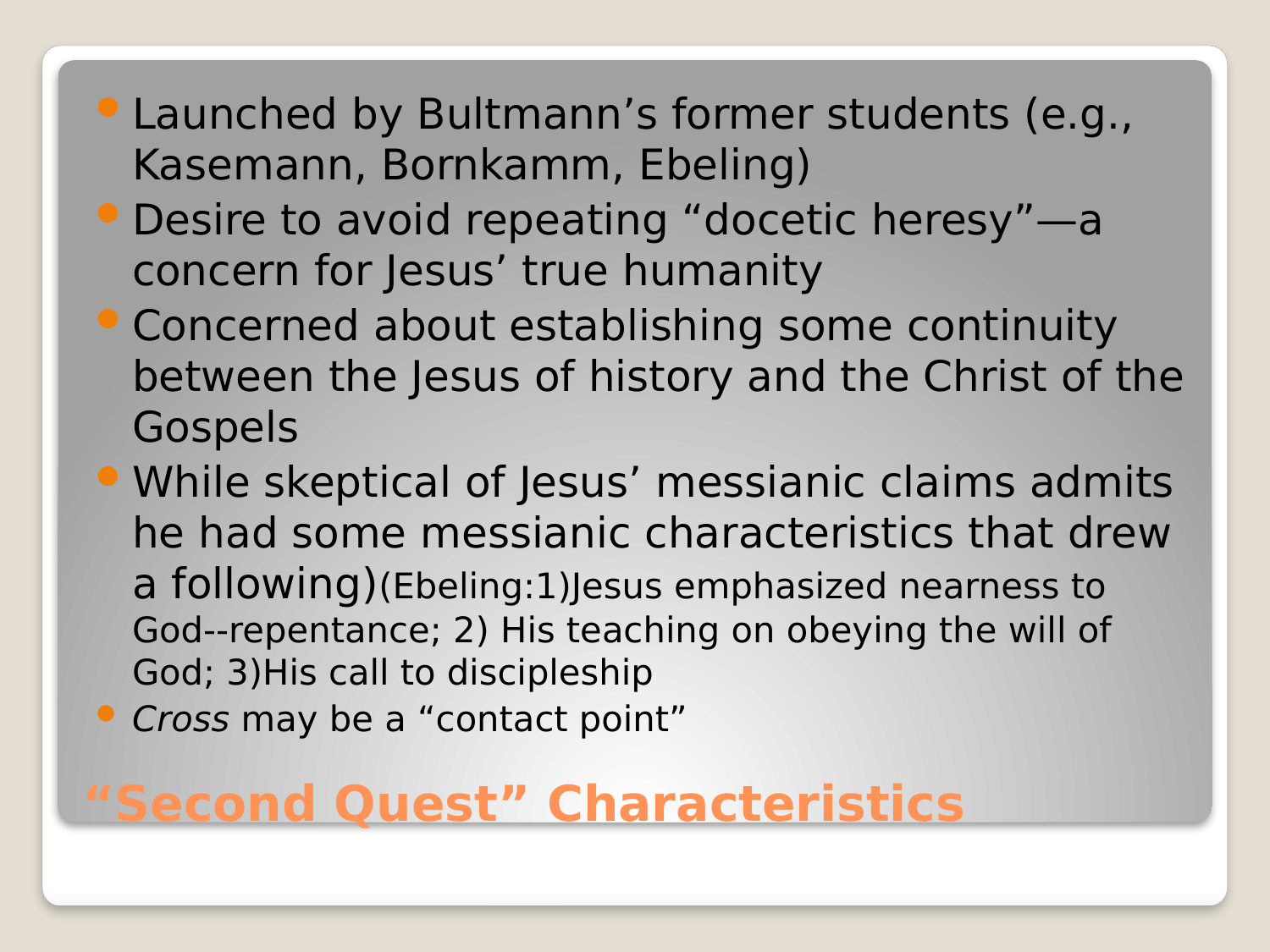

Launched by Bultmann’s former students (e.g., Kasemann, Bornkamm, Ebeling)
Desire to avoid repeating “docetic heresy”—a concern for Jesus’ true humanity
Concerned about establishing some continuity between the Jesus of history and the Christ of the Gospels
While skeptical of Jesus’ messianic claims admits he had some messianic characteristics that drew a following)(Ebeling:1)Jesus emphasized nearness to God--repentance; 2) His teaching on obeying the will of God; 3)His call to discipleship
Cross may be a “contact point”
# “Second Quest” Characteristics